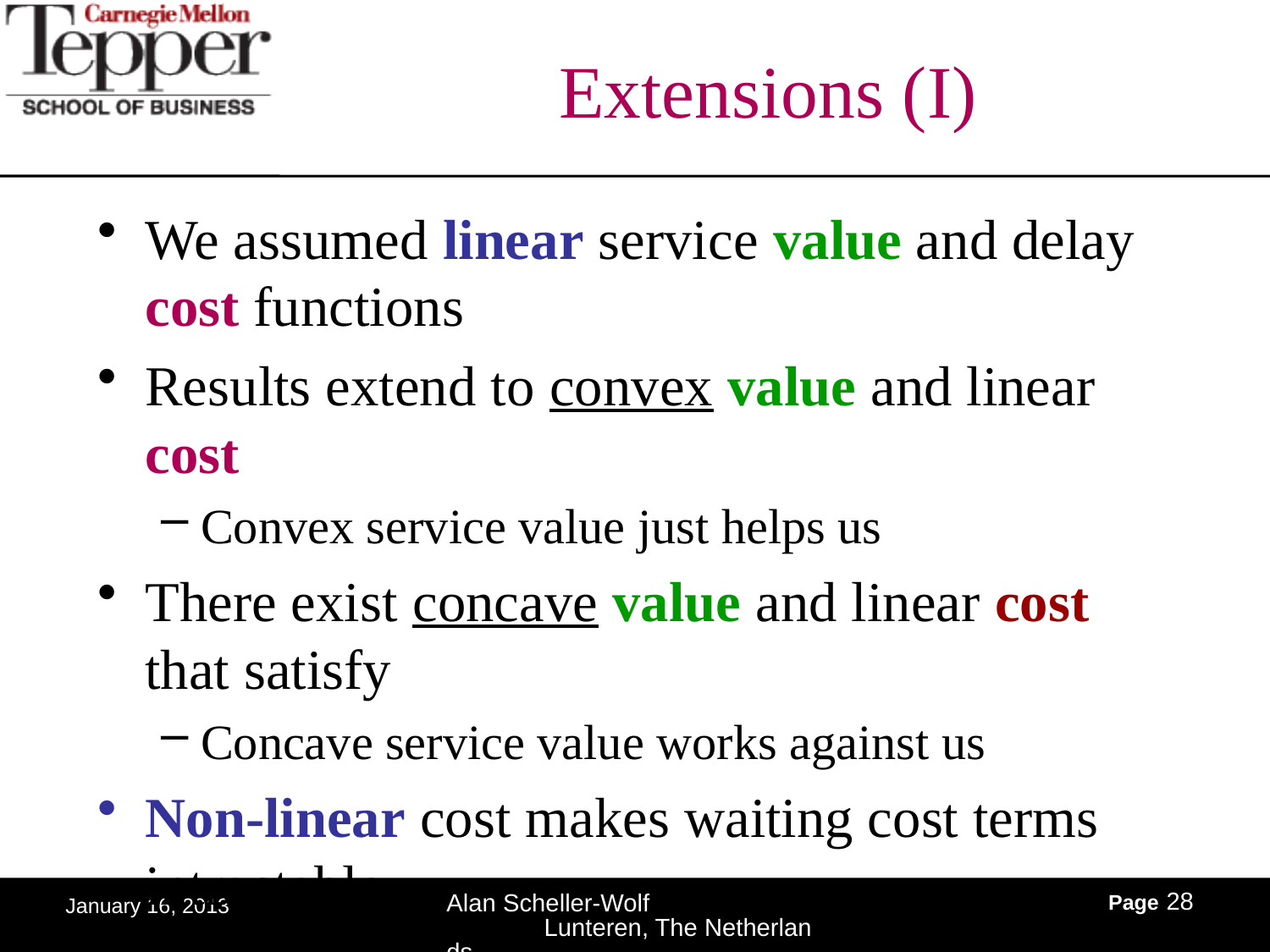

# Extensions (I)

We assumed linear service value and delay cost functions
Results extend to convex value and linear cost
Convex service value just helps us
There exist concave value and linear cost that satisfy
Concave service value works against us
Non-linear cost makes waiting cost terms intractable.
Page 28
Alan Scheller-Wolf                                      Lunteren, The Netherlands
January 16, 2013